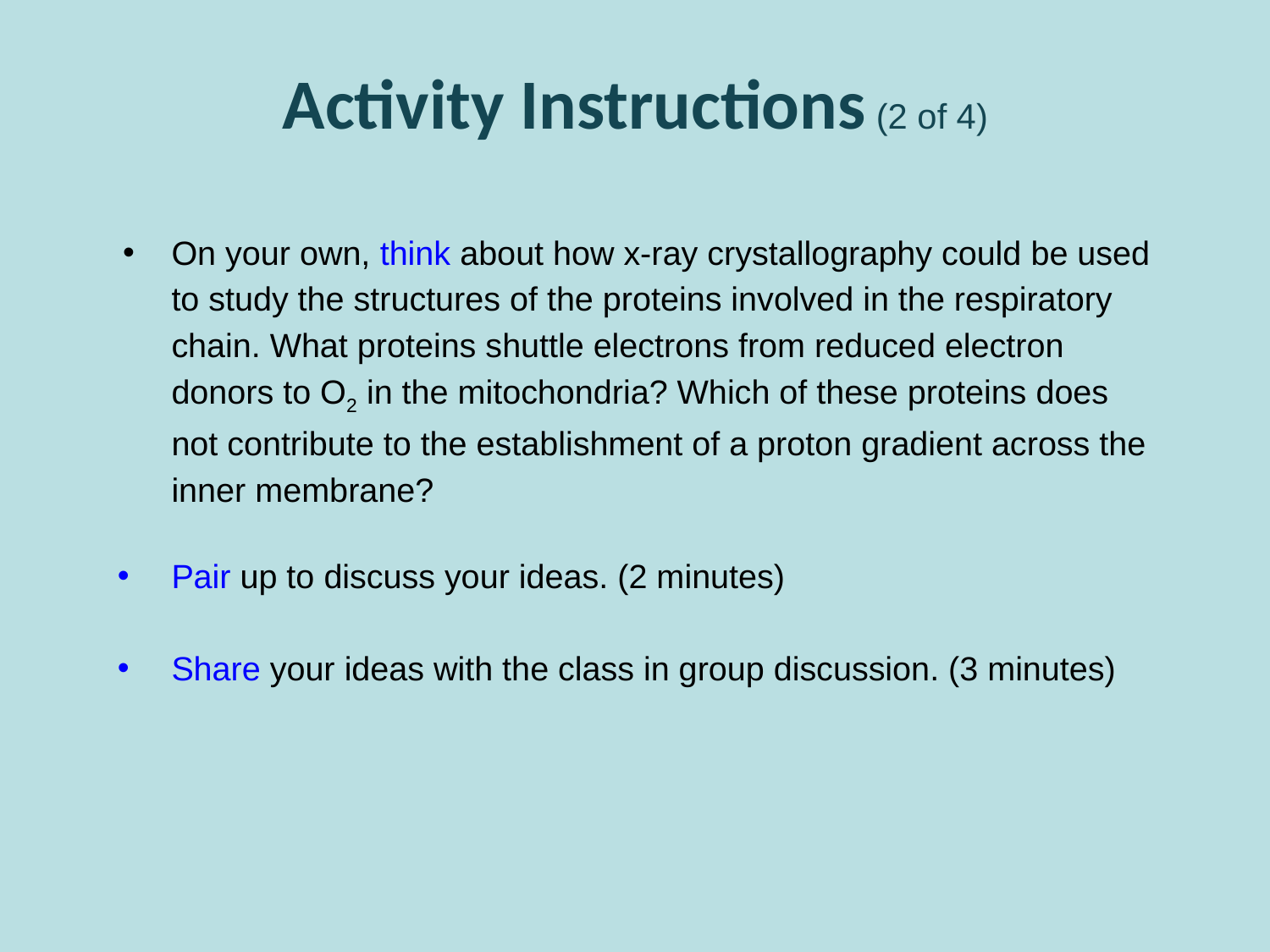

# Activity Instructions (2 of 4)
On your own, think about how x-ray crystallography could be used to study the structures of the proteins involved in the respiratory chain. What proteins shuttle electrons from reduced electron donors to O2 in the mitochondria? Which of these proteins does not contribute to the establishment of a proton gradient across the inner membrane?
Pair up to discuss your ideas. (2 minutes)
Share your ideas with the class in group discussion. (3 minutes)